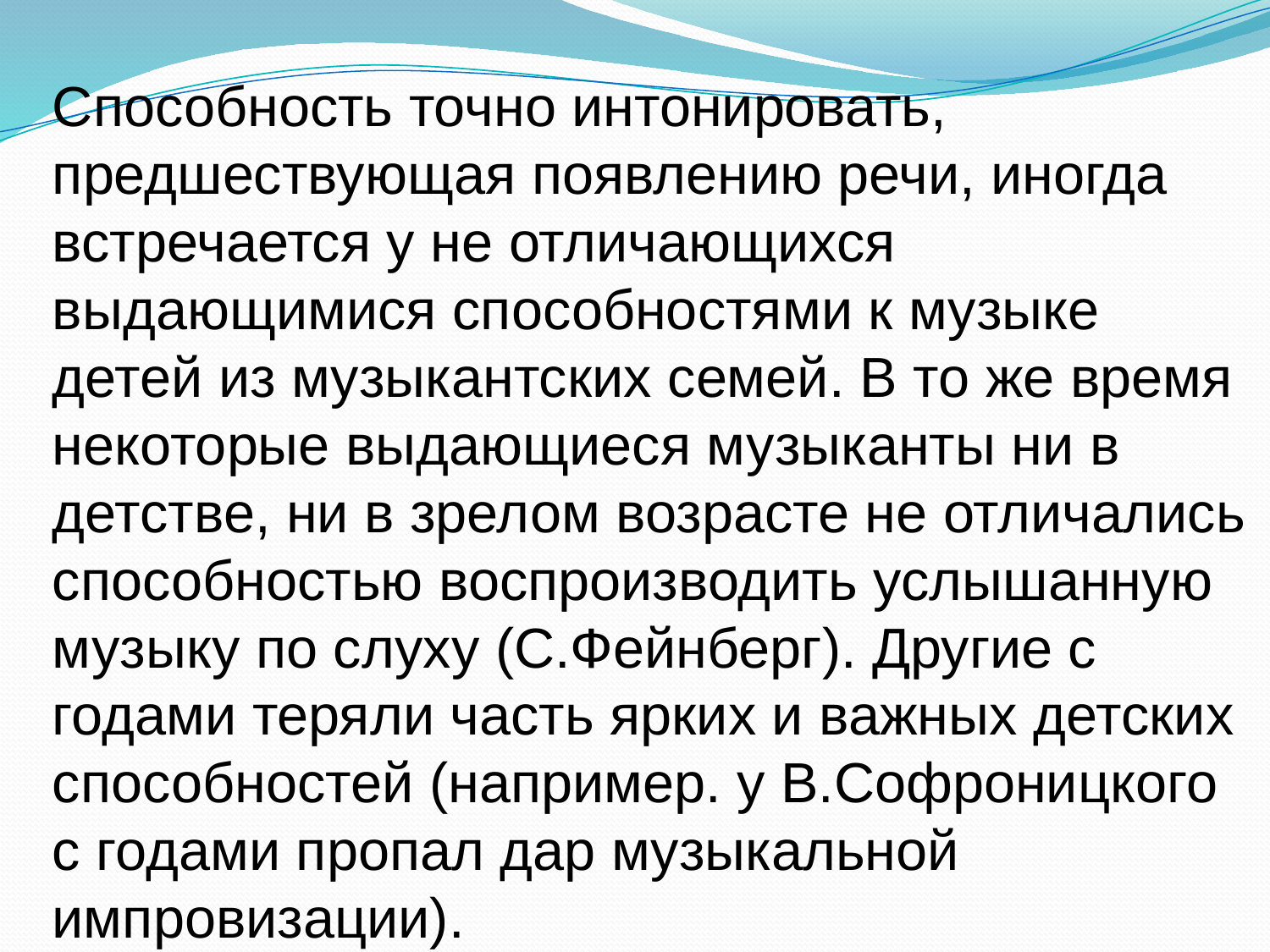

Способность точно интонировать, предшествующая появлению речи, иногда встречается у не отличающихся выдающимися способностями к музыке детей из музыкантских семей. В то же время некоторые выдающиеся музыканты ни в детстве, ни в зрелом возрасте не отличались способностью воспроизводить услышанную музыку по слуху (С.Фейнберг). Другие с годами теряли часть ярких и важных детских способностей (например. у В.Софроницкого с годами пропал дар музыкальной импровизации).